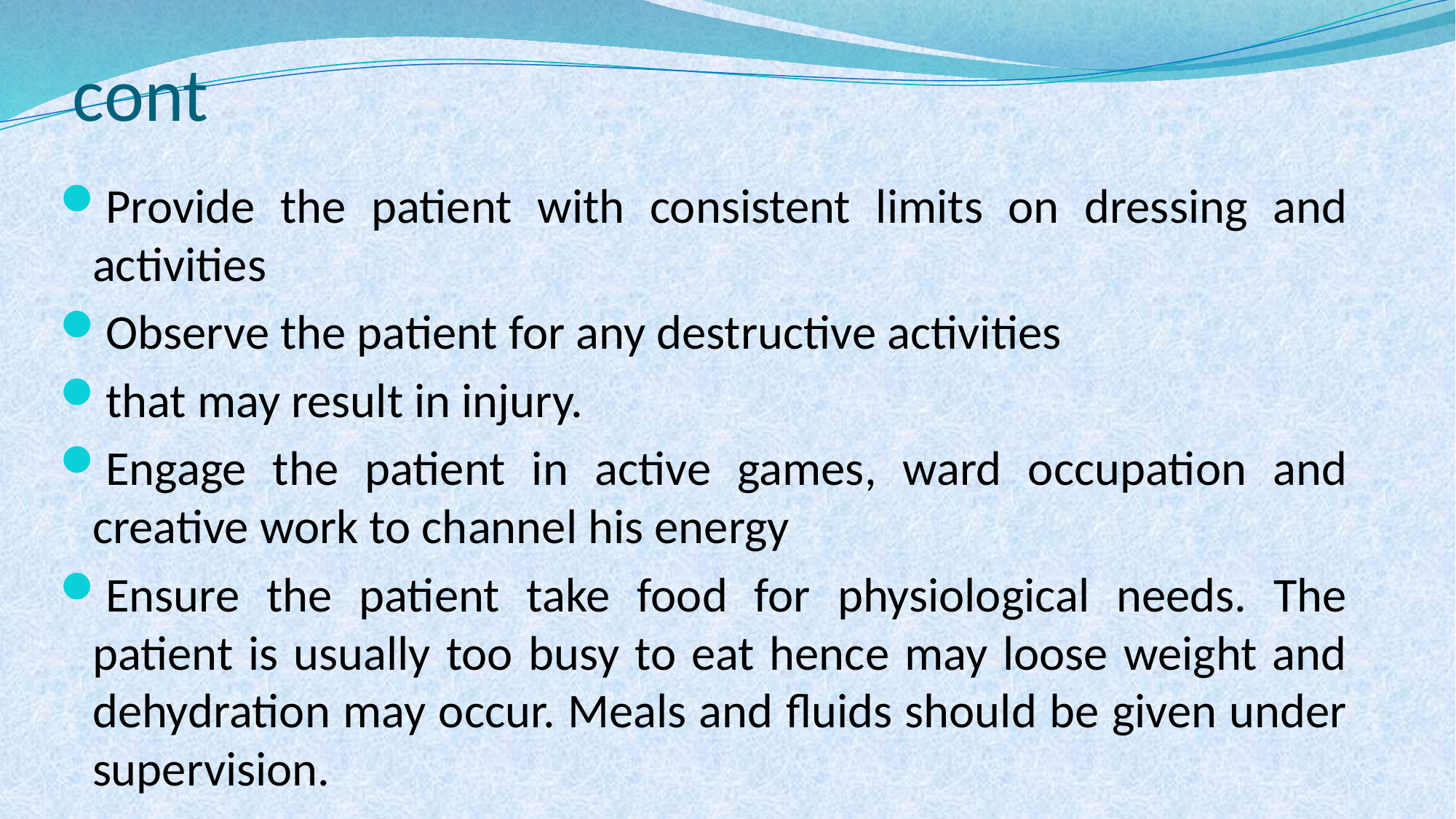

# cont
Provide the patient with consistent limits on dressing and activities
Observe the patient for any destructive activities
that may result in injury.
Engage the patient in active games, ward occupation and creative work to channel his energy
Ensure the patient take food for physiological needs. The patient is usually too busy to eat hence may loose weight and dehydration may occur. Meals and fluids should be given under supervision.